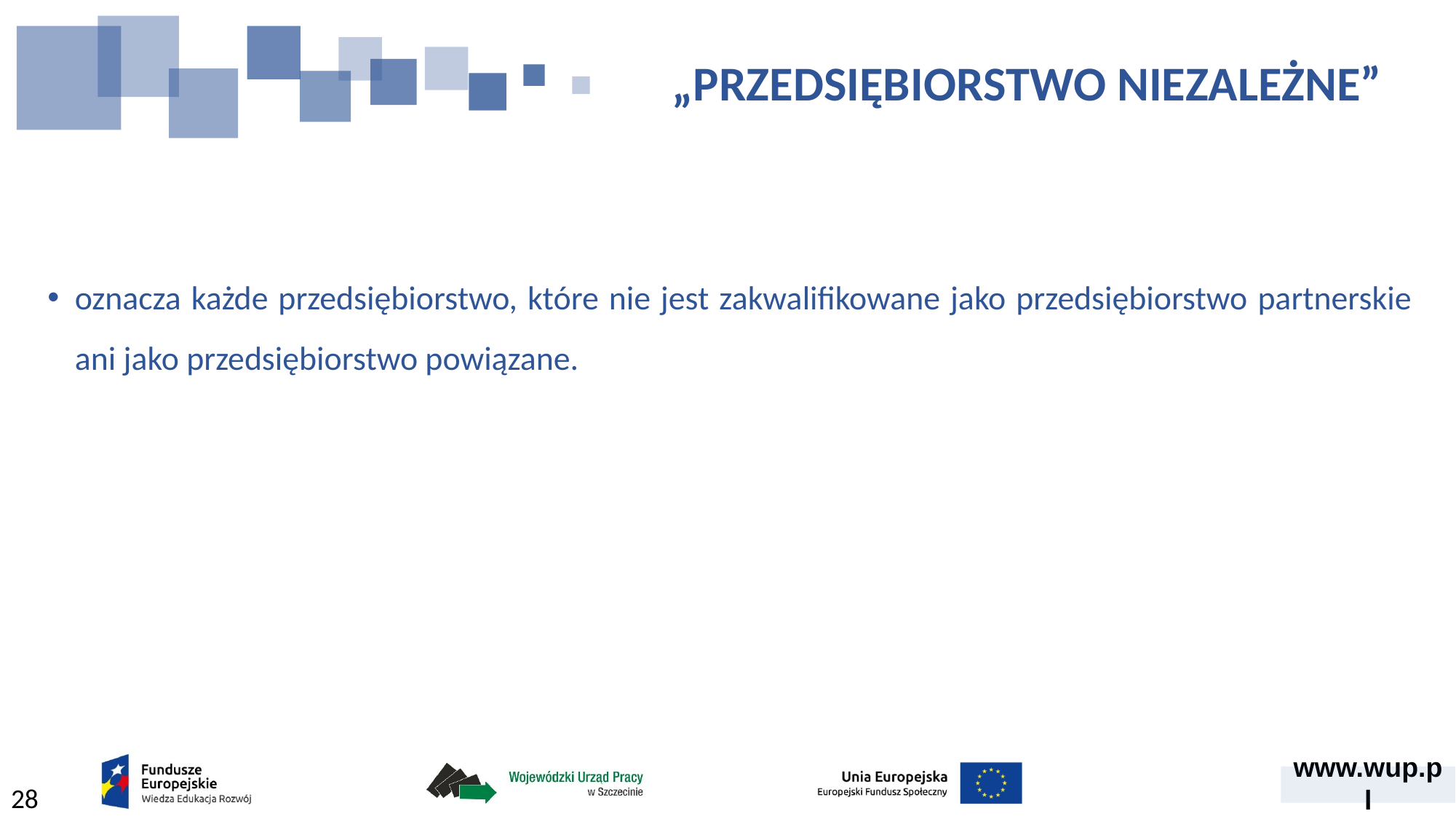

„PRZEDSIĘBIORSTWO NIEZALEŻNE”
oznacza każde przedsiębiorstwo, które nie jest zakwalifikowane jako przedsiębiorstwo partnerskie ani jako przedsiębiorstwo powiązane.
28